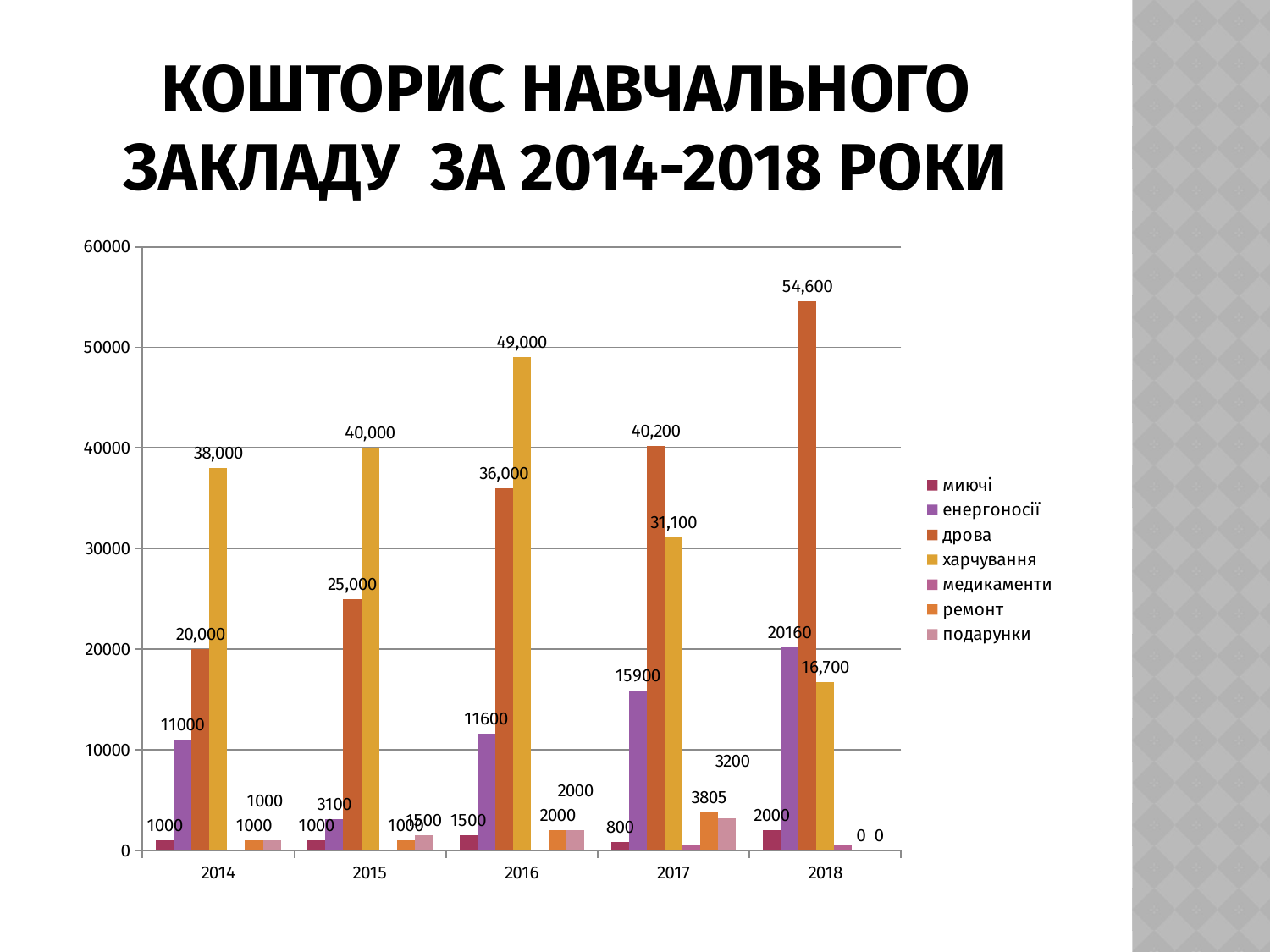

# Кошторис навчального закладу  за 2014-2018 роки

### Chart

| Category | миючі | енергоносії | дрова | харчування | медикаменти | ремонт | подарунки |
|---|---|---|---|---|---|---|---|
| 2014 | 1000.0 | 11000.0 | 20000.0 | 38000.0 | 0.0 | 1000.0 | 1000.0 |
| 2015 | 1000.0 | 3100.0 | 25000.0 | 40000.0 | 0.0 | 1000.0 | 1500.0 |
| 2016 | 1500.0 | 11600.0 | 36000.0 | 49000.0 | 0.0 | 2000.0 | 2000.0 |
| 2017 | 800.0 | 15900.0 | 40200.0 | 31100.0 | 500.0 | 3805.0 | 3200.0 |
| 2018 | 2000.0 | 20160.0 | 54600.0 | 16700.0 | 500.0 | 0.0 | 0.0 |